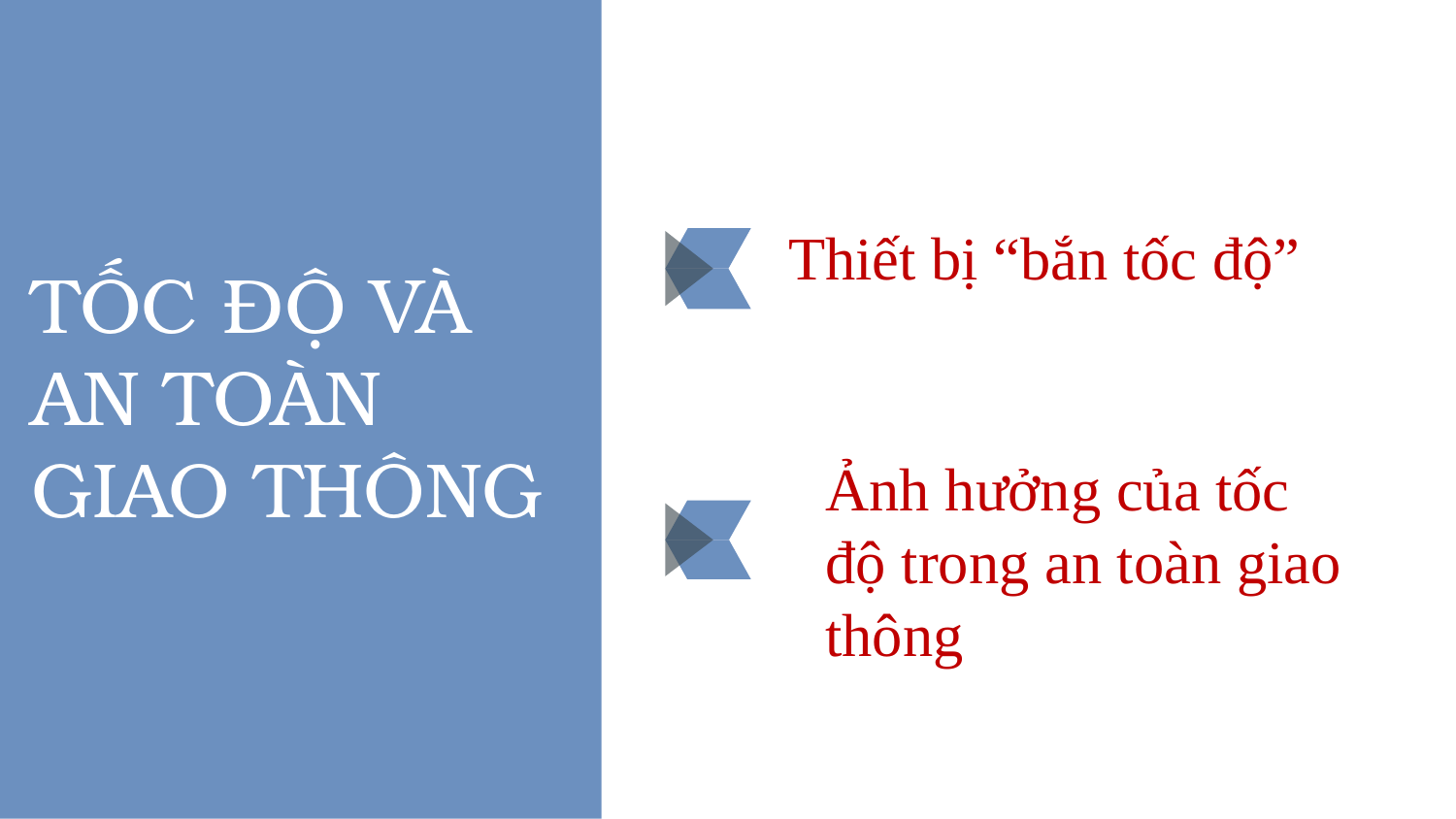

Thiết bị “bắn tốc độ”

# TỐC ĐỘ VÀ AN TOÀN GIAO THÔNG
Ảnh hưởng của tốc độ trong an toàn giao thông